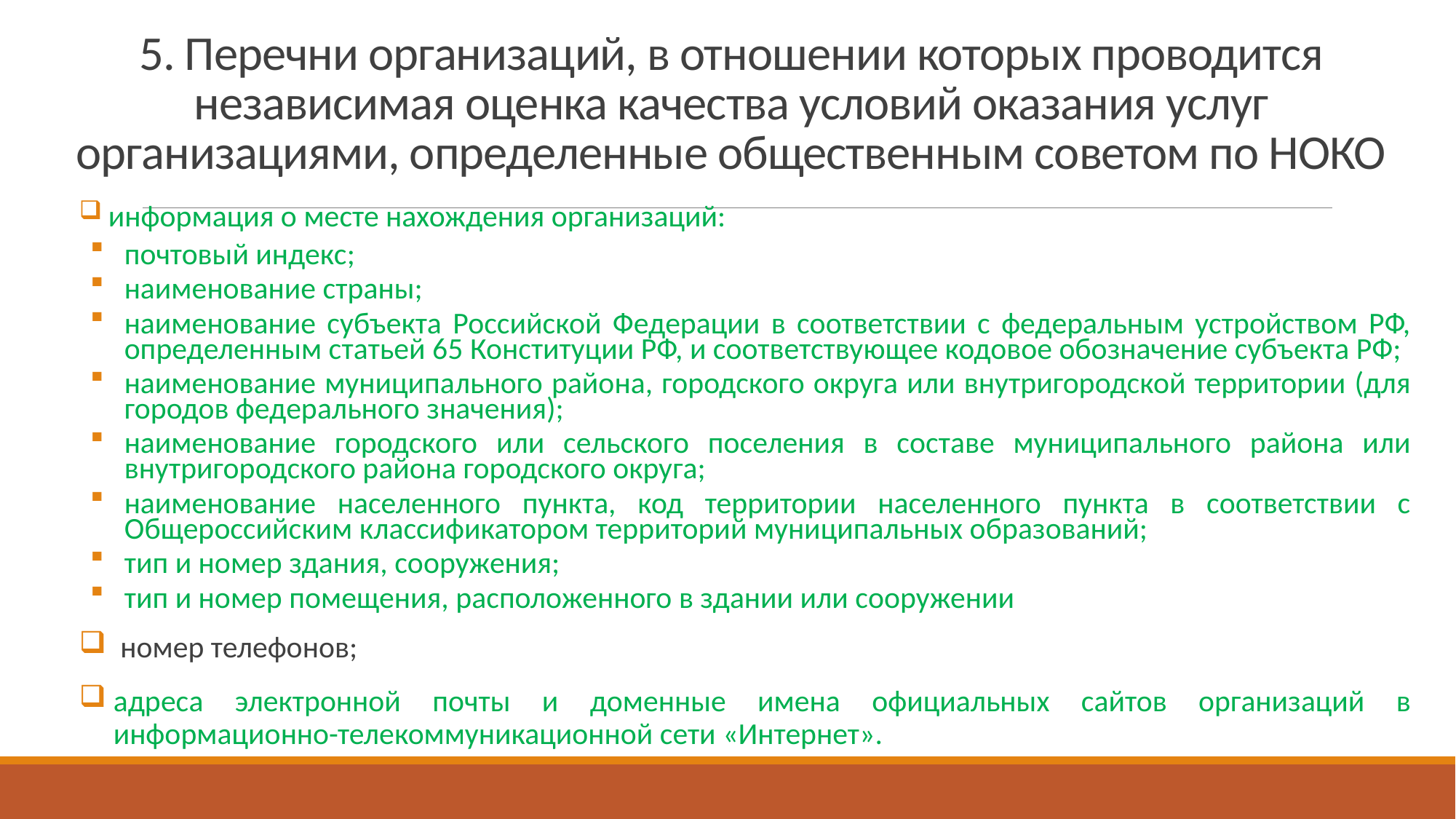

# 5. Перечни организаций, в отношении которых проводится независимая оценка качества условий оказания услуг организациями, определенные общественным советом по НОКО
 информация о месте нахождения организаций:
почтовый индекс;
наименование страны;
наименование субъекта Российской Федерации в соответствии с федеральным устройством РФ, определенным статьей 65 Конституции РФ, и соответствующее кодовое обозначение субъекта РФ;
наименование муниципального района, городского округа или внутригородской территории (для городов федерального значения);
наименование городского или сельского поселения в составе муниципального района или внутригородского района городского округа;
наименование населенного пункта, код территории населенного пункта в соответствии с Общероссийским классификатором территорий муниципальных образований;
тип и номер здания, сооружения;
тип и номер помещения, расположенного в здании или сооружении
 номер телефонов;
адреса электронной почты и доменные имена официальных сайтов организаций в информационно-телекоммуникационной сети «Интернет».